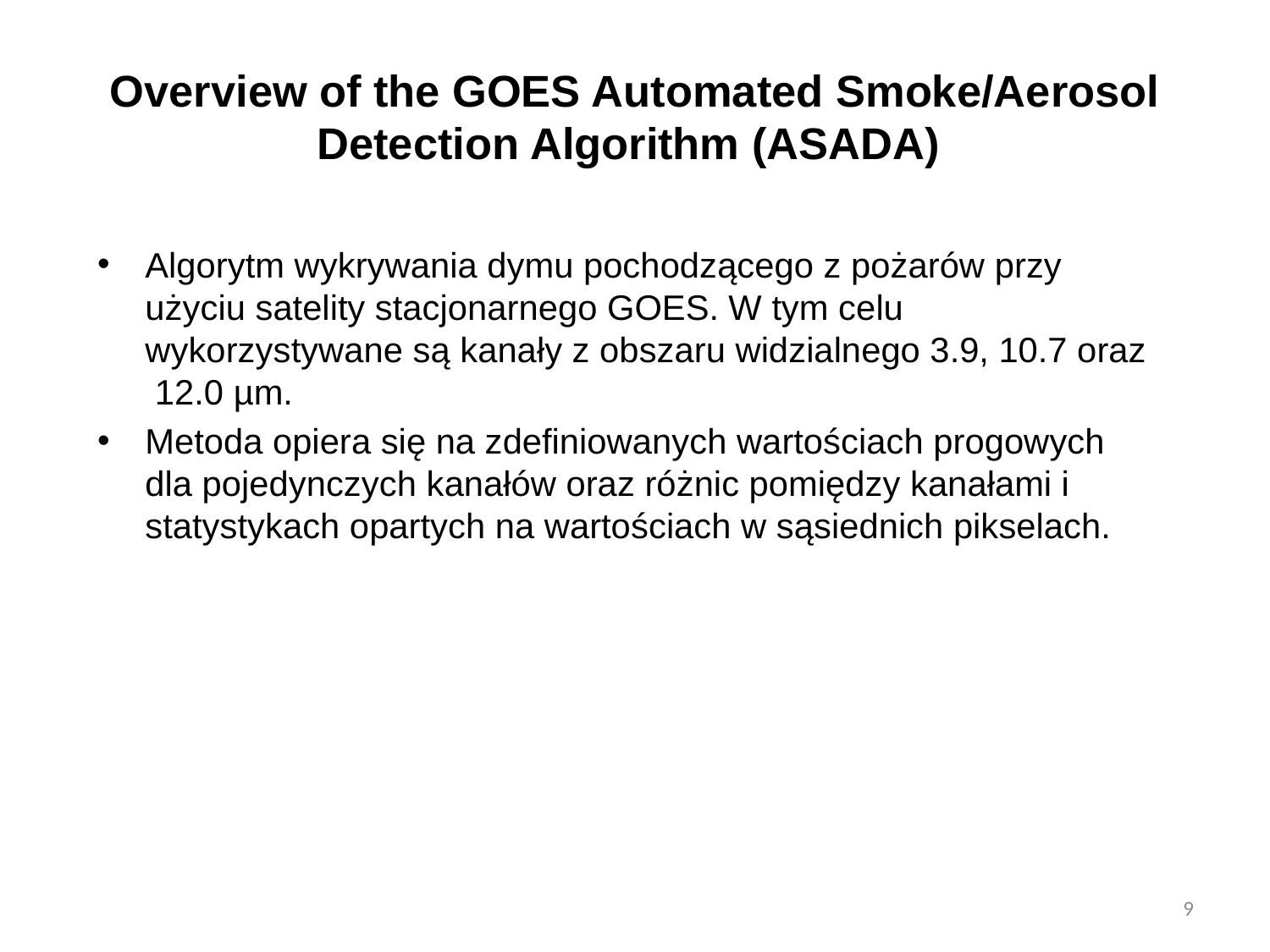

# Overview of the GOES Automated Smoke/Aerosol Detection Algorithm (ASADA)
Algorytm wykrywania dymu pochodzącego z pożarów przy użyciu satelity stacjonarnego GOES. W tym celu wykorzystywane są kanały z obszaru widzialnego 3.9, 10.7 oraz  12.0 µm.
Metoda opiera się na zdefiniowanych wartościach progowych dla pojedynczych kanałów oraz różnic pomiędzy kanałami i statystykach opartych na wartościach w sąsiednich pikselach.
9